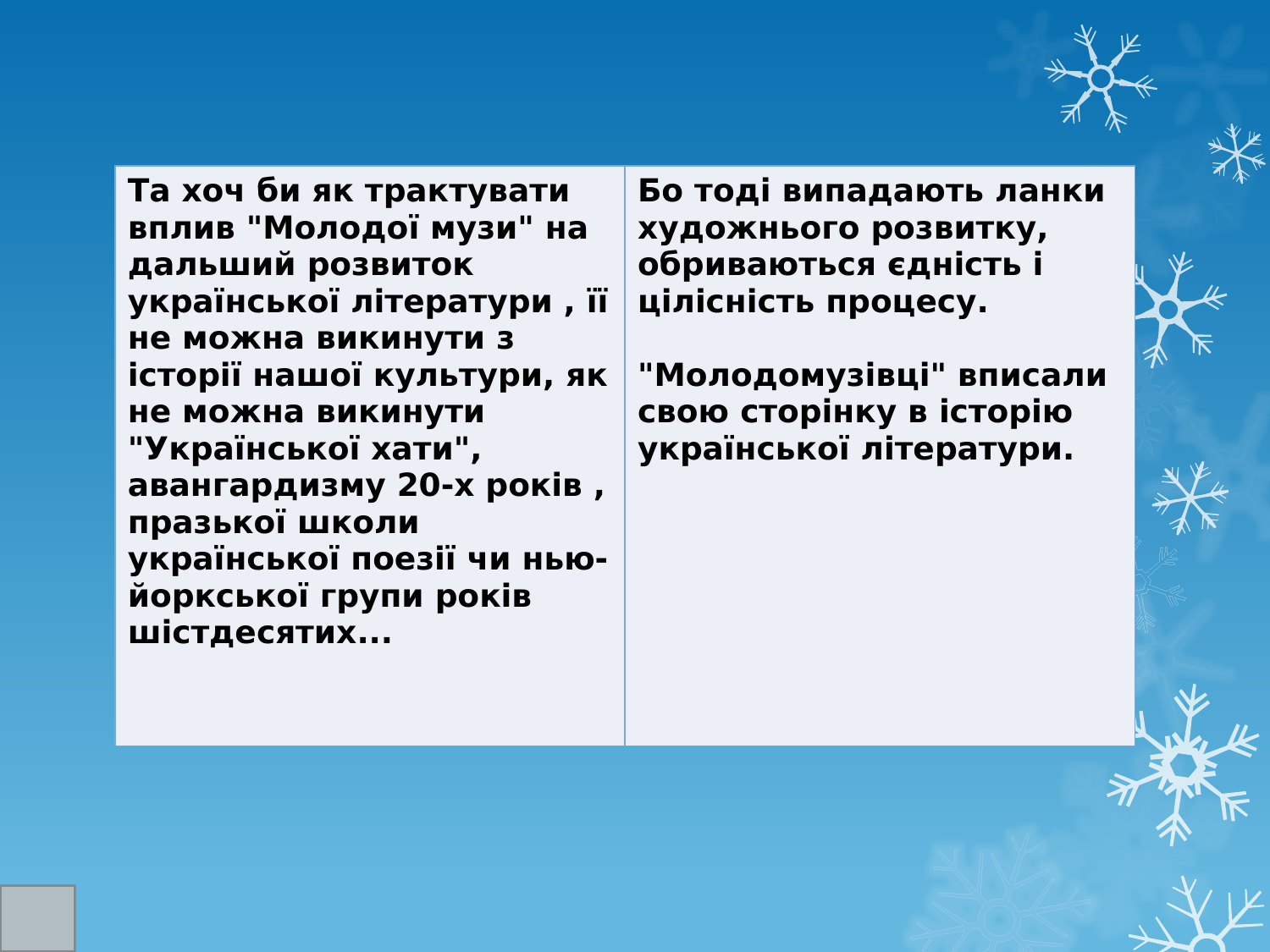

| Та хоч би як трактувати вплив "Молодої музи" на дальший розвиток української літератури , її не можна викинути з історії нашої культури, як не можна викинути "Української хати", авангардизму 20-х років , празької школи української поезії чи нью-йоркської групи років шістдесятих... | Бо тоді випадають ланки художнього розвитку, обриваються єдність і цілісність процесу. "Молодомузівці" вписали свою сторінку в історію української літератури. |
| --- | --- |